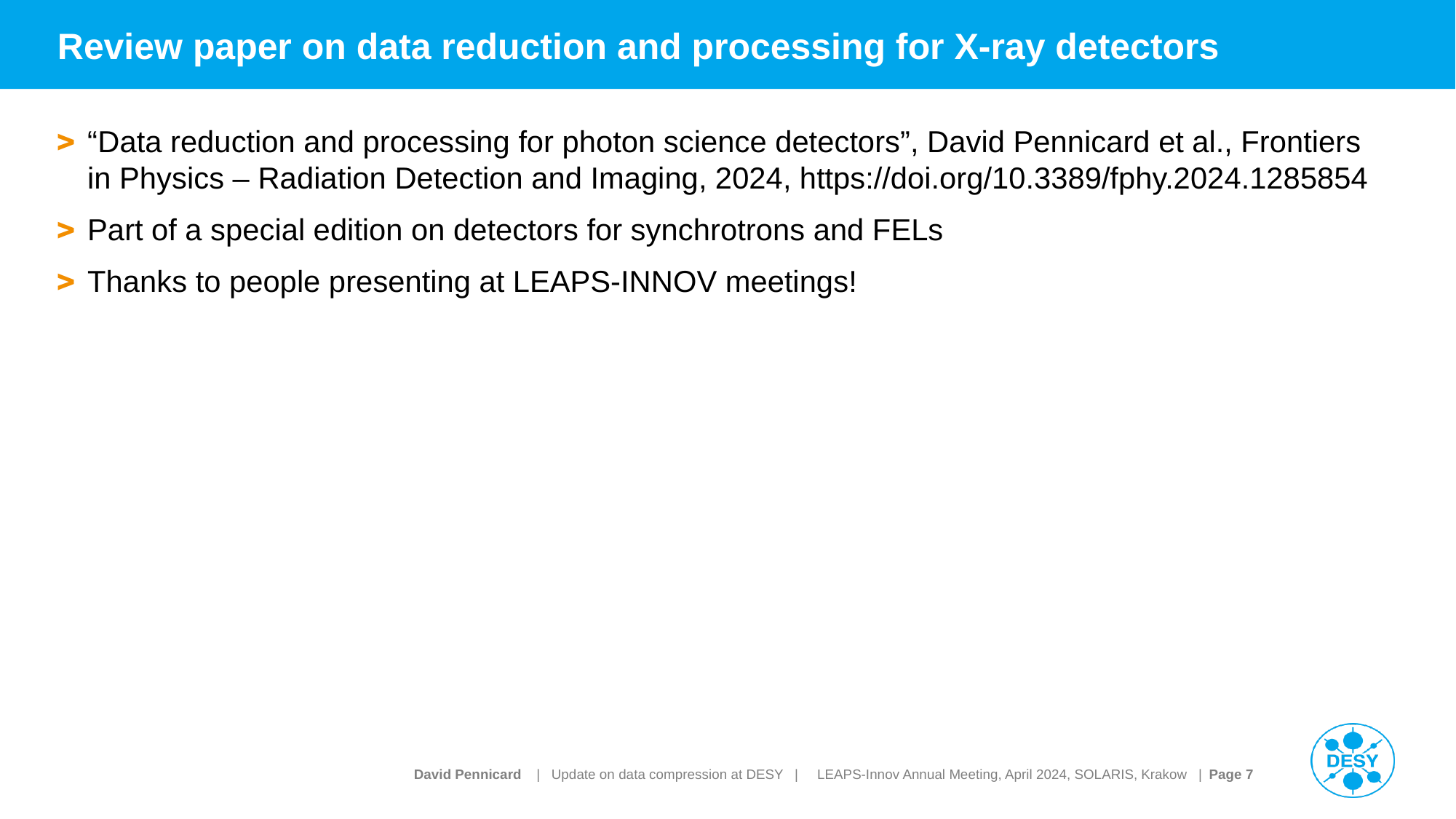

# Review paper on data reduction and processing for X-ray detectors
“Data reduction and processing for photon science detectors”, David Pennicard et al., Frontiers in Physics – Radiation Detection and Imaging, 2024, https://doi.org/10.3389/fphy.2024.1285854
Part of a special edition on detectors for synchrotrons and FELs
Thanks to people presenting at LEAPS-INNOV meetings!